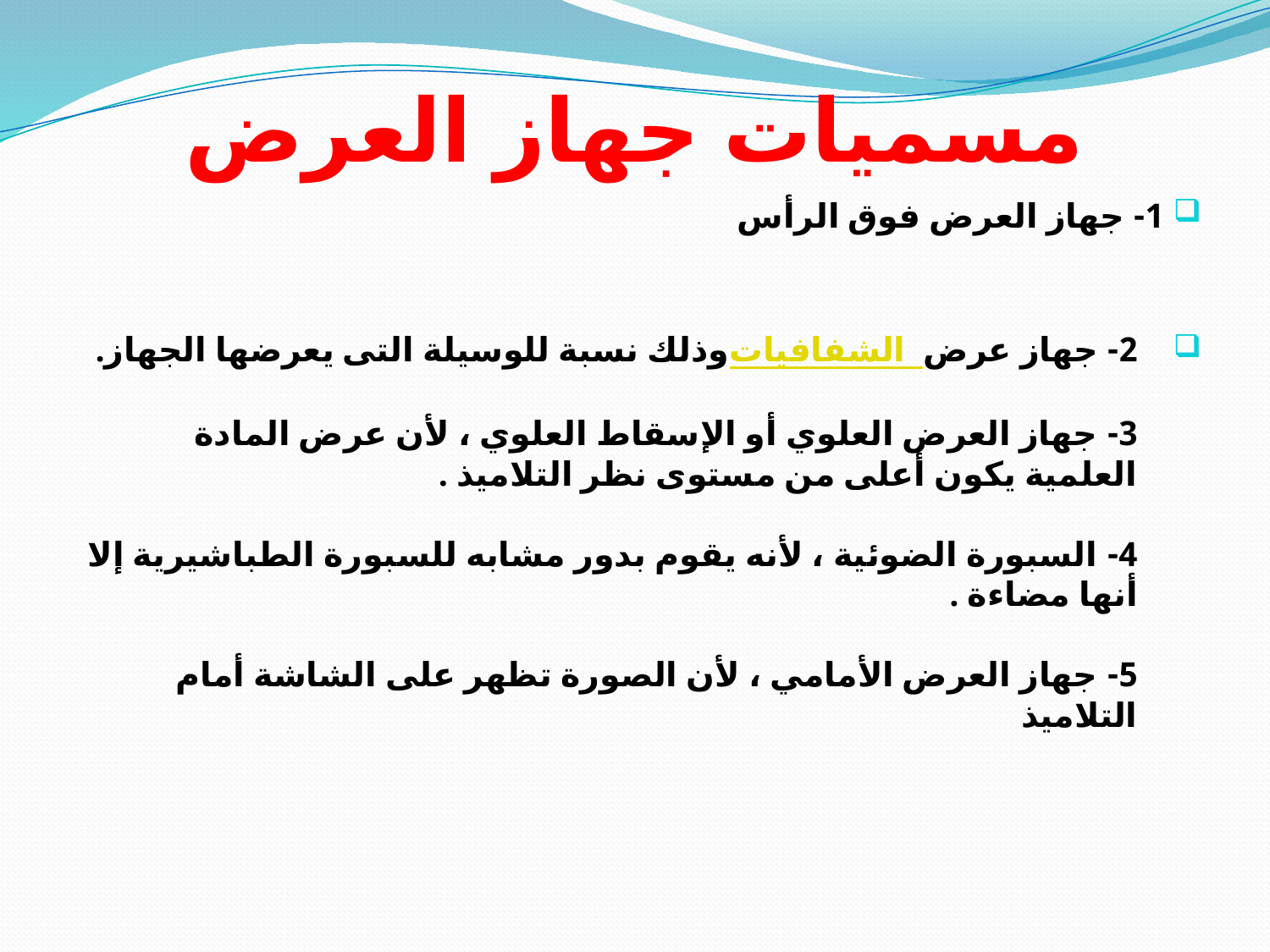

# مسميات جهاز العرض

1- جهاز العرض فوق الرأس

2- جهاز عرض الشفافيات وذلك نسبة للوسيلة التى يعرضها الجهاز.
3- جهاز العرض العلوي أو الإسقاط العلوي ، لأن عرض المادة العلمية يكون أعلى من مستوى نظر التلاميذ .
4- السبورة الضوئية ، لأنه يقوم بدور مشابه للسبورة الطباشيرية إلا أنها مضاءة .
5- جهاز العرض الأمامي ، لأن الصورة تظهر على الشاشة أمام التلاميذ